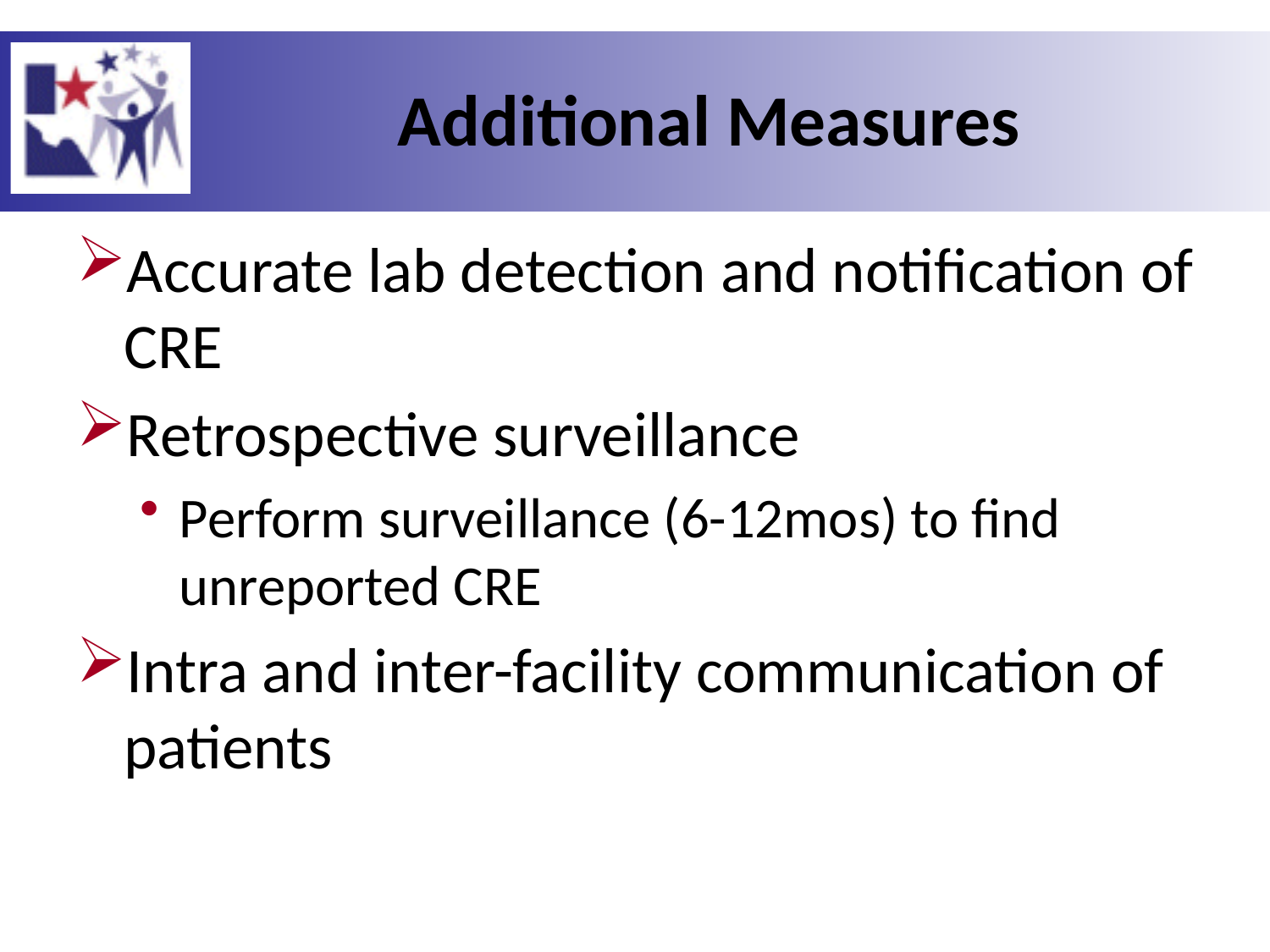

# Additional Measures
Accurate lab detection and notification of CRE
Retrospective surveillance
Perform surveillance (6-12mos) to find unreported CRE
Intra and inter-facility communication of patients